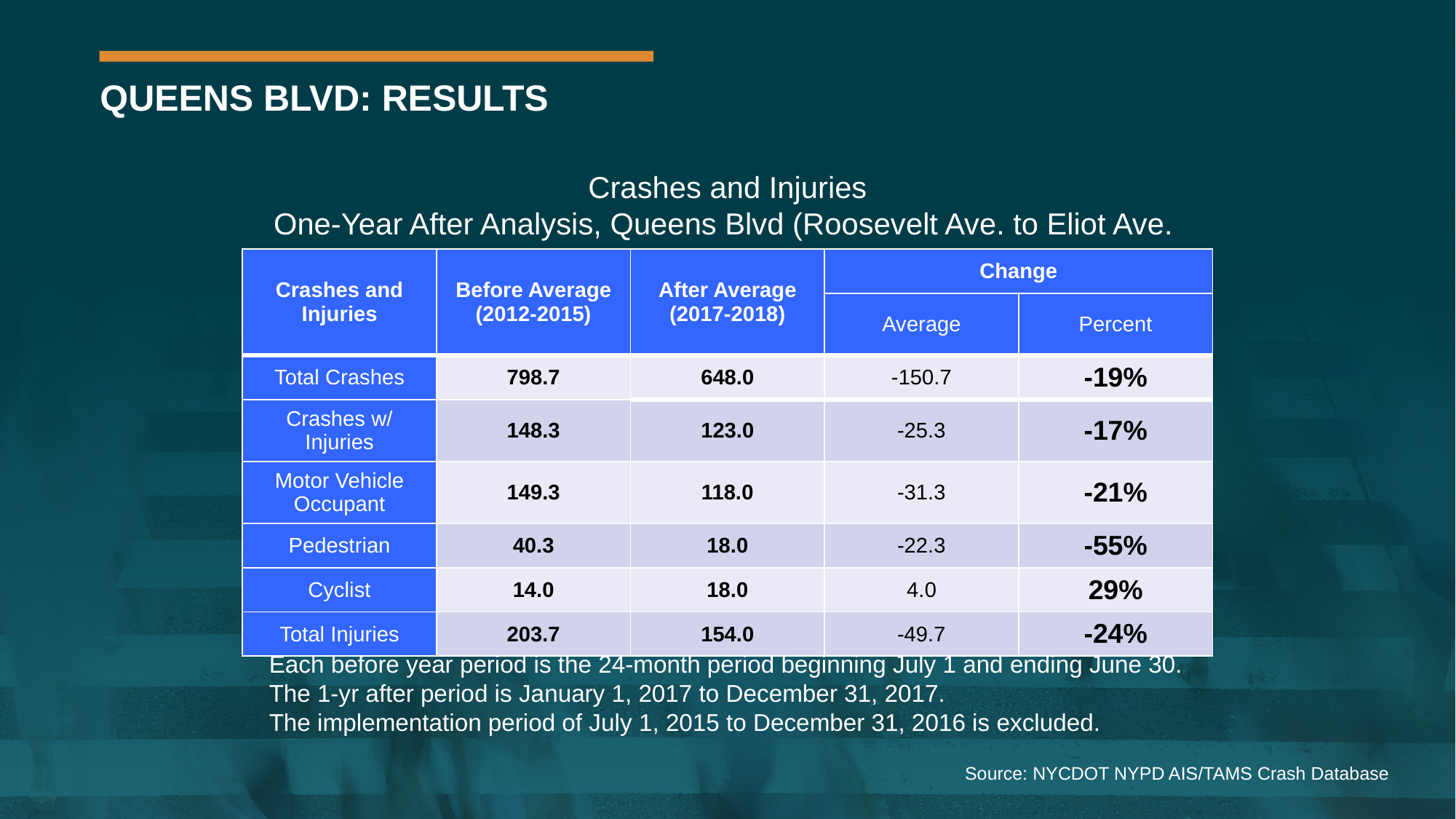

# Queens Blvd: results
Crashes and Injuries
One-Year After Analysis, Queens Blvd (Roosevelt Ave. to Eliot Ave.
| Crashes and Injuries | Before Average (2012-2015) | After Average (2017-2018) | Change |  |
| --- | --- | --- | --- | --- |
|  | Before Average (2012-2015) | After Average (2017-2018) | Average | Percent |
| Total Crashes | 798.7 | 648.0 | -150.7 | -19% |
| Crashes w/ Injuries | 148.3 | 123.0 | -25.3 | -17% |
| Motor Vehicle Occupant | 149.3 | 118.0 | -31.3 | -21% |
| Pedestrian | 40.3 | 18.0 | -22.3 | -55% |
| Cyclist | 14.0 | 18.0 | 4.0 | 29% |
| Total Injuries | 203.7 | 154.0 | -49.7 | -24% |
Each before year period is the 24-month period beginning July 1 and ending June 30.
The 1-yr after period is January 1, 2017 to December 31, 2017.
The implementation period of July 1, 2015 to December 31, 2016 is excluded.
Source: NYCDOT NYPD AIS/TAMS Crash Database